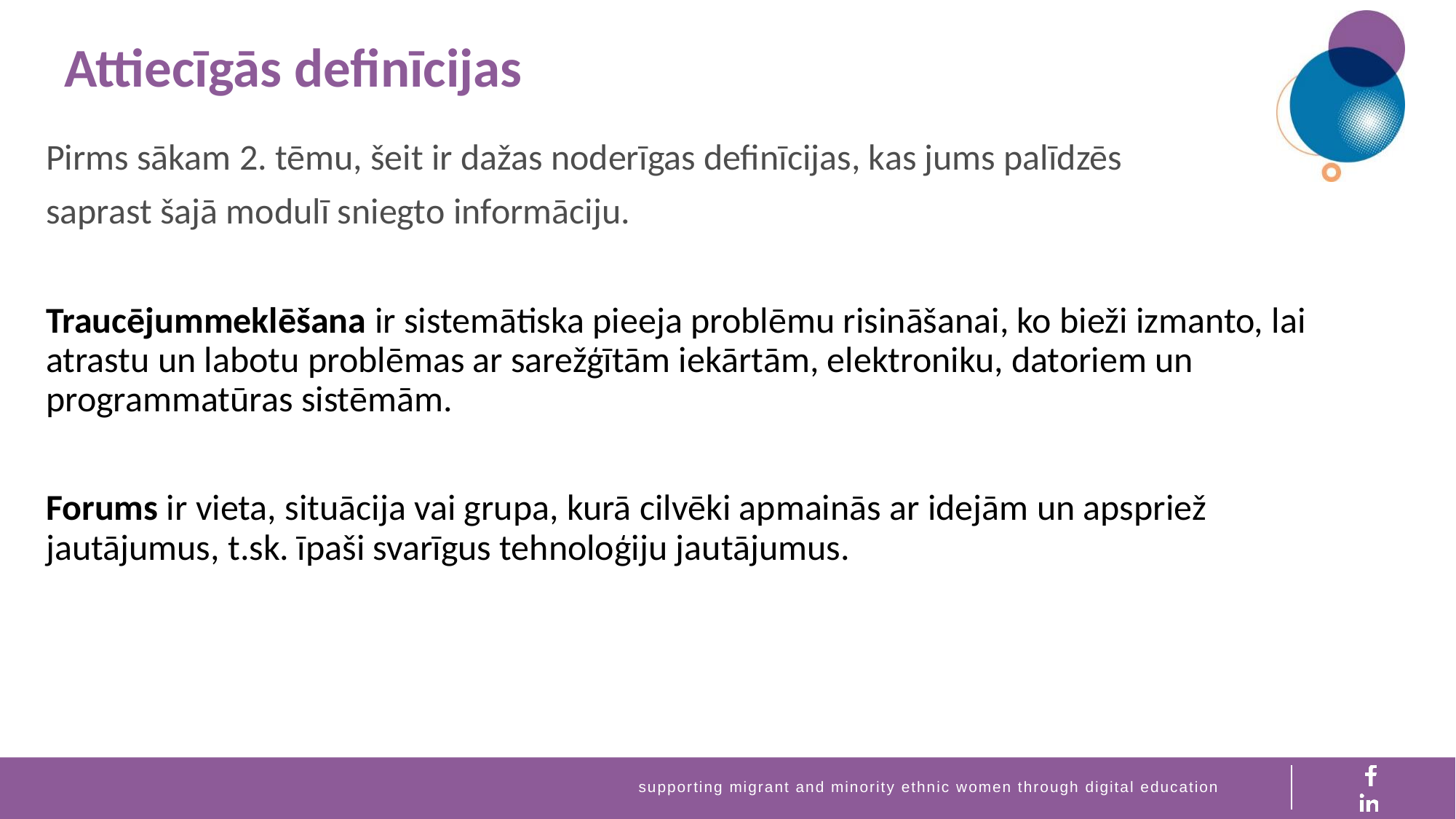

Attiecīgās definīcijas
Pirms sākam 2. tēmu, šeit ir dažas noderīgas definīcijas, kas jums palīdzēs
saprast šajā modulī sniegto informāciju.

Traucējummeklēšana ir sistemātiska pieeja problēmu risināšanai, ko bieži izmanto, lai atrastu un labotu problēmas ar sarežģītām iekārtām, elektroniku, datoriem un programmatūras sistēmām.

Forums ir vieta, situācija vai grupa, kurā cilvēki apmainās ar idejām un apspriež jautājumus, t.sk. īpaši svarīgus tehnoloģiju jautājumus.